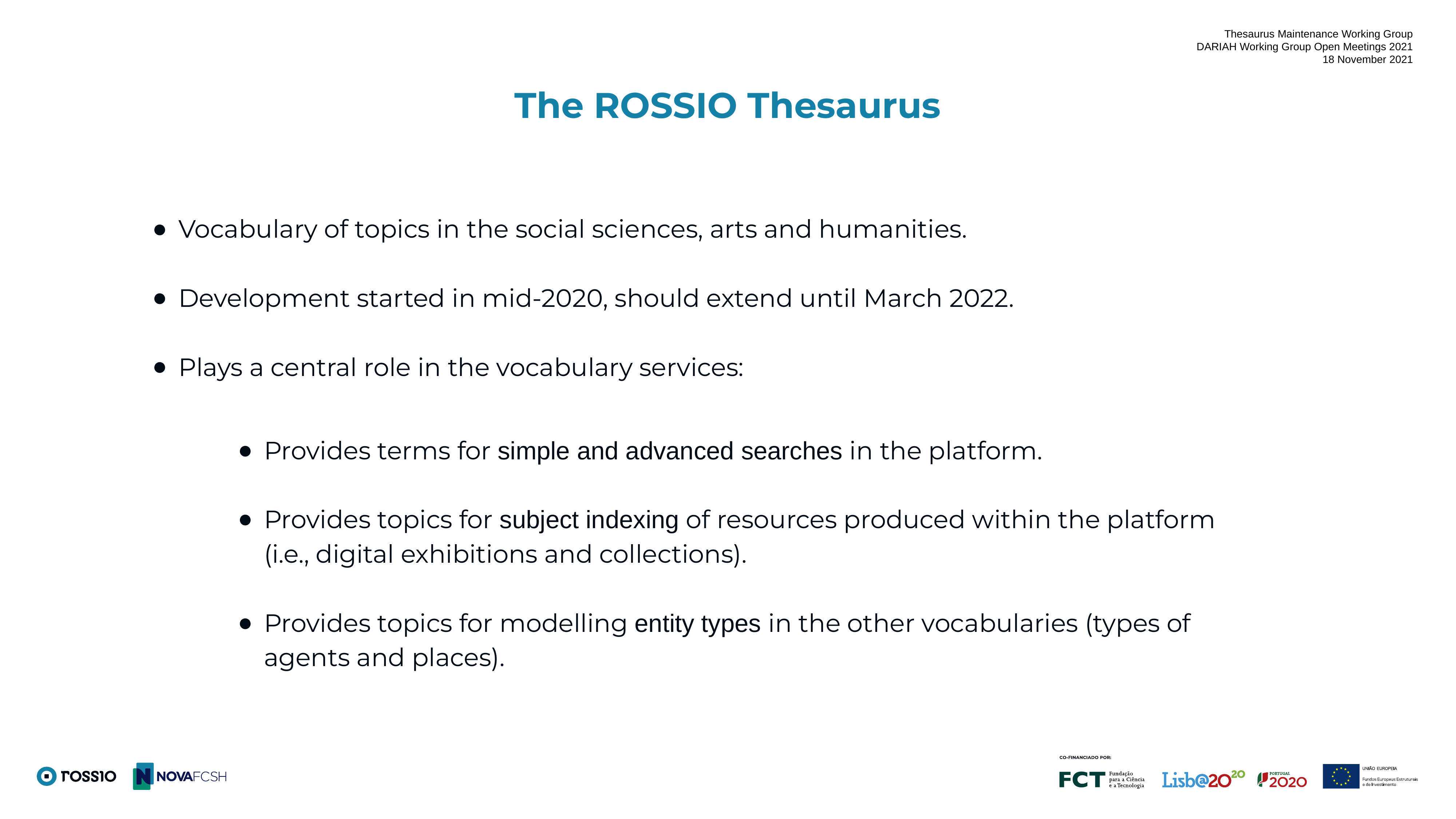

Thesaurus Maintenance Working Group
DARIAH Working Group Open Meetings 2021
18 November 2021

The ROSSIO Thesaurus
Vocabulary of topics in the social sciences, arts and humanities.

Development started in mid-2020, should extend until March 2022.

Plays a central role in the vocabulary services:
Provides terms for simple and advanced searches in the platform.

Provides topics for subject indexing of resources produced within the platform (i.e., digital exhibitions and collections).

Provides topics for modelling entity types in the other vocabularies (types of agents and places).